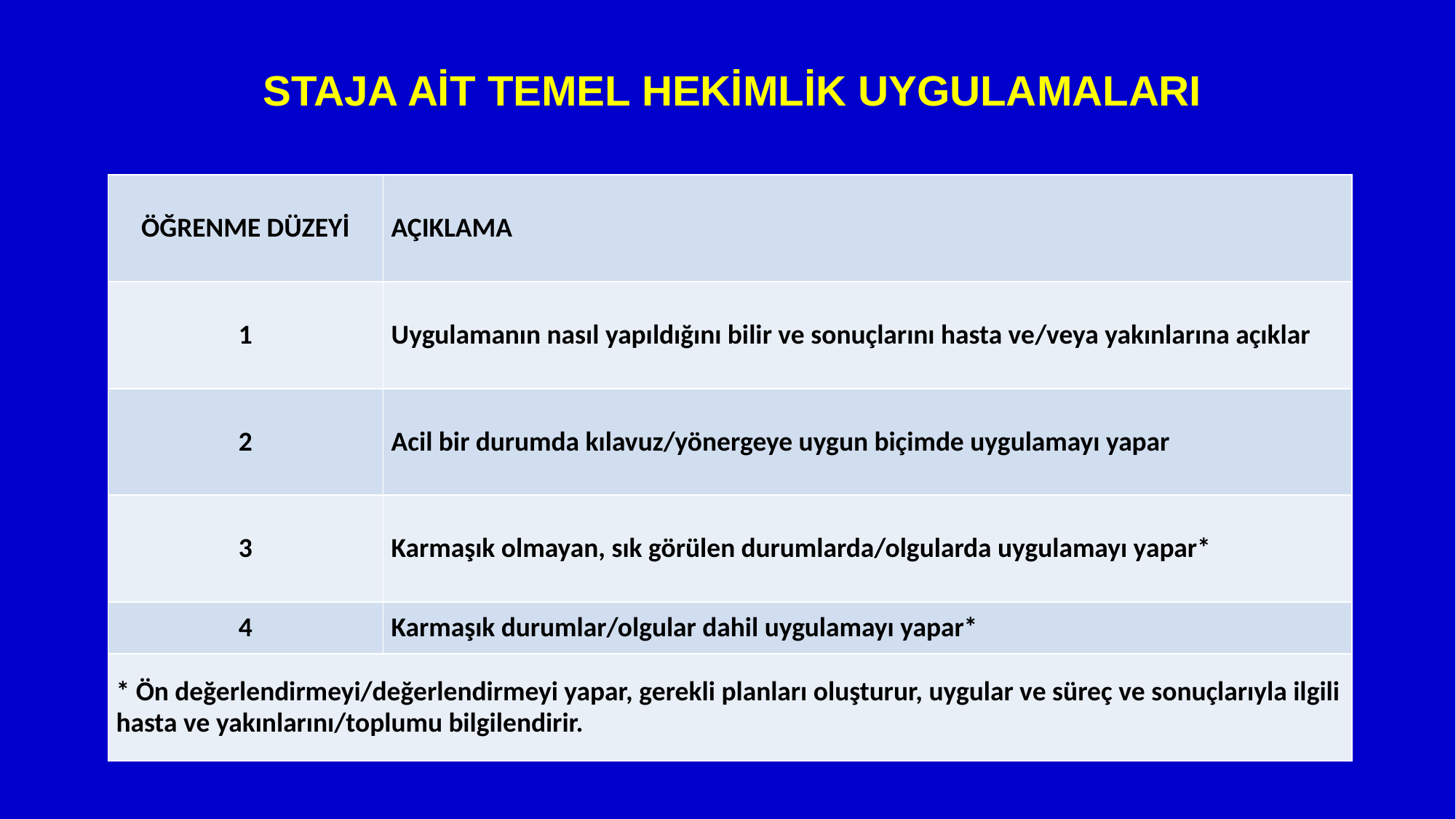

STAJA AİT TEMEL HEKİMLİK UYGULAMALARI
| ÖĞRENME DÜZEYİ | AÇIKLAMA |
| --- | --- |
| 1 | Uygulamanın nasıl yapıldığını bilir ve sonuçlarını hasta ve/veya yakınlarına açıklar |
| 2 | Acil bir durumda kılavuz/yönergeye uygun biçimde uygulamayı yapar |
| 3 | Karmaşık olmayan, sık görülen durumlarda/olgularda uygulamayı yapar\* |
| 4 | Karmaşık durumlar/olgular dahil uygulamayı yapar\* |
| \* Ön değerlendirmeyi/değerlendirmeyi yapar, gerekli planları oluşturur, uygular ve süreç ve sonuçlarıyla ilgili hasta ve yakınlarını/toplumu bilgilendirir. |  |